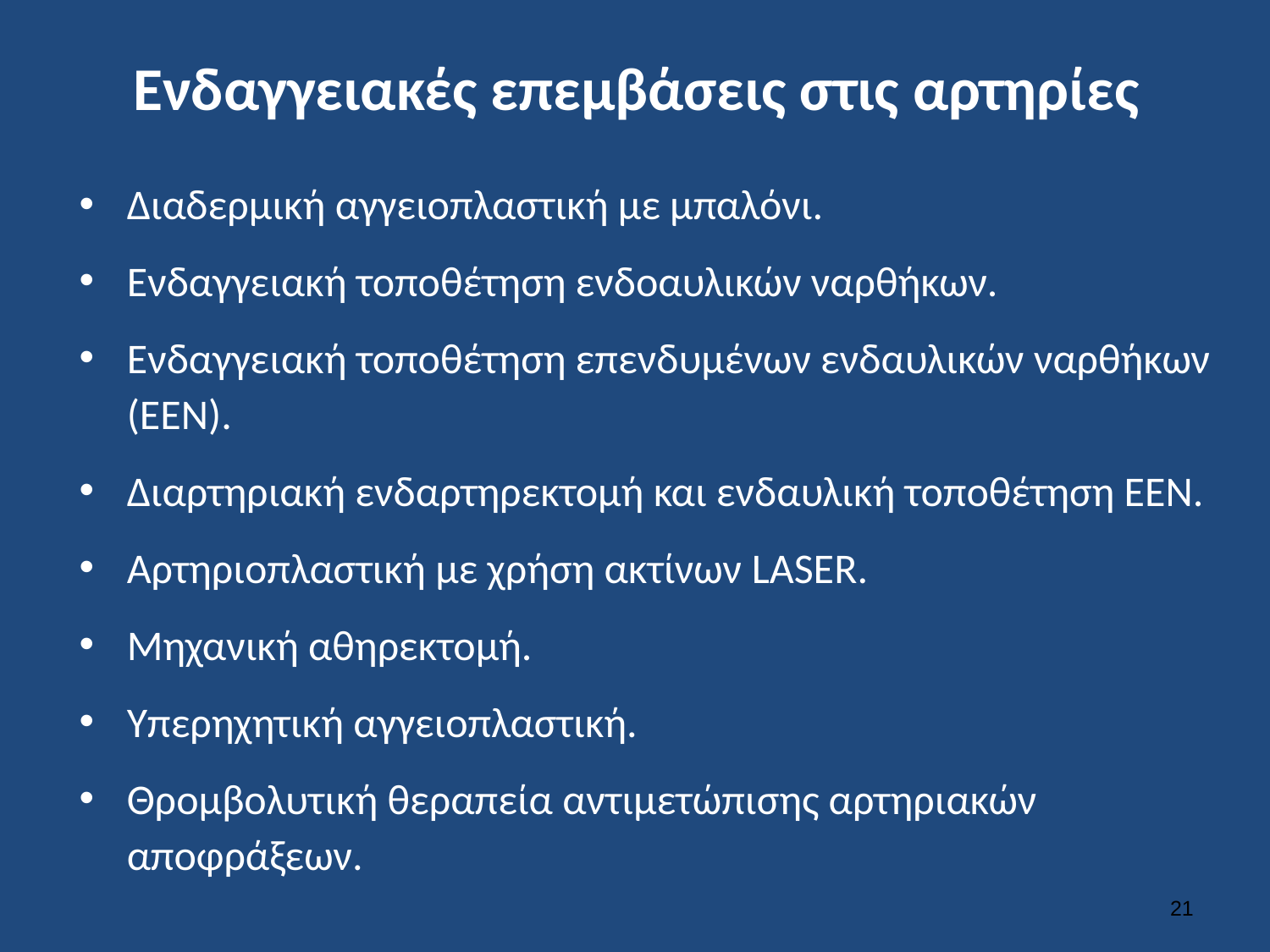

# Ενδαγγειακές επεμβάσεις στις αρτηρίες
Διαδερμική αγγειοπλαστική με μπαλόνι.
Ενδαγγειακή τοποθέτηση ενδοαυλικών ναρθήκων.
Ενδαγγειακή τοποθέτηση επενδυμένων ενδαυλικών ναρθήκων (ΕΕΝ).
Διαρτηριακή ενδαρτηρεκτομή και ενδαυλική τοποθέτηση ΕΕΝ.
Αρτηριοπλαστική με χρήση ακτίνων LASER.
Μηχανική αθηρεκτομή.
Υπερηχητική αγγειοπλαστική.
Θρομβολυτική θεραπεία αντιμετώπισης αρτηριακών αποφράξεων.
21